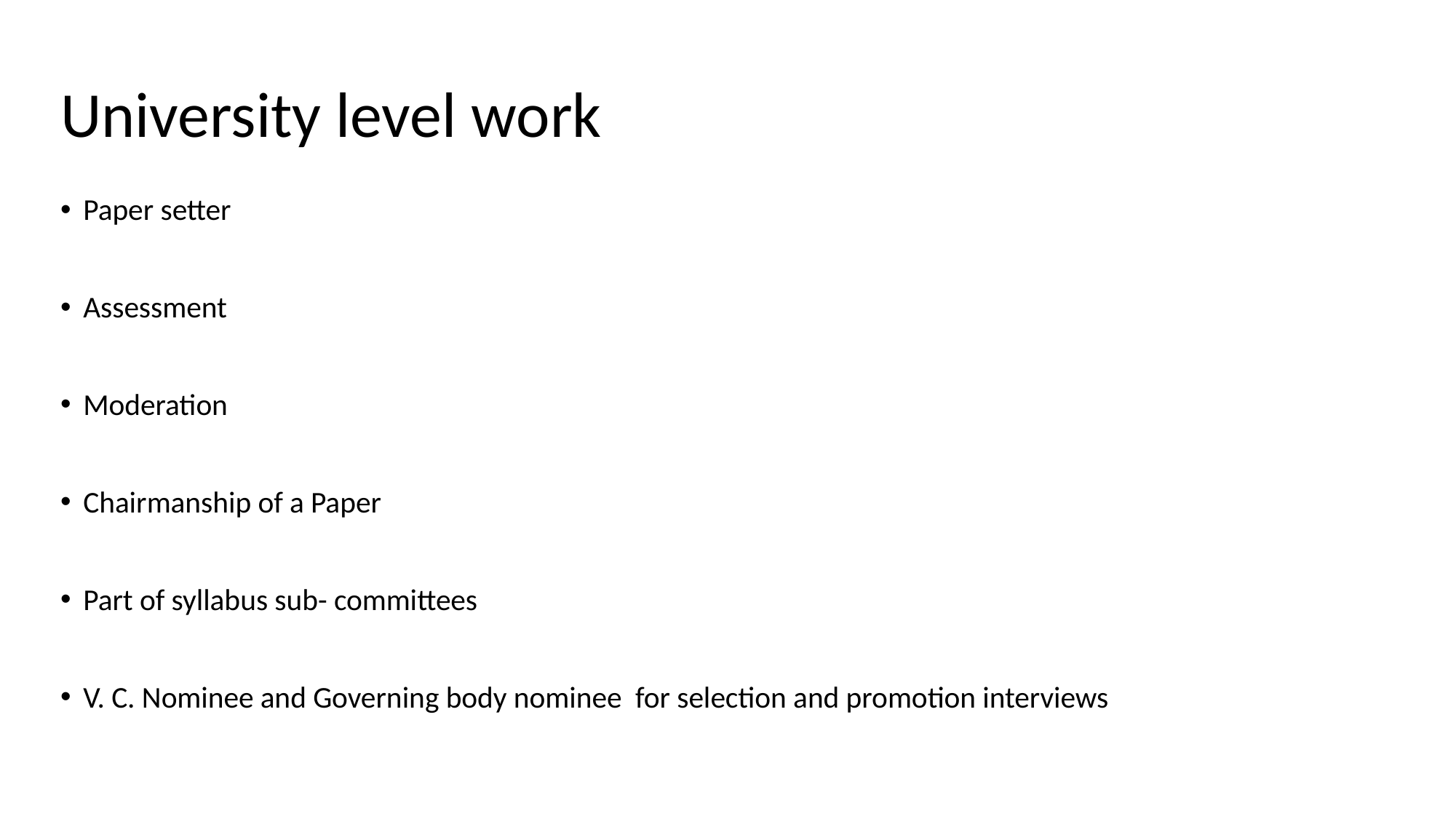

# University level work
Paper setter

Assessment

Moderation

Chairmanship of a Paper

Part of syllabus sub- committees

V. C. Nominee and Governing body nominee  for selection and promotion interviews